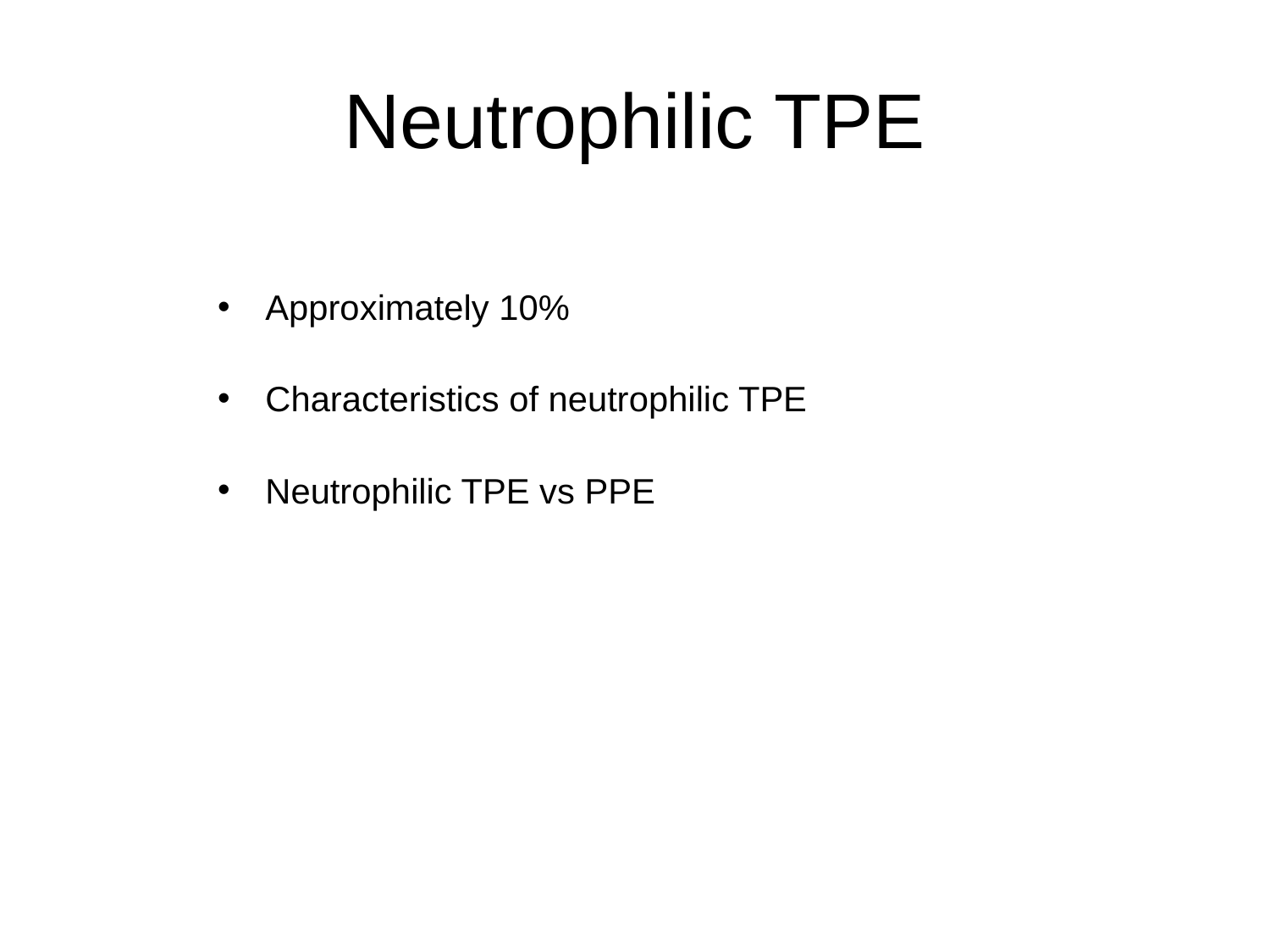

# Neutrophilic TPE
Approximately 10%
Characteristics of neutrophilic TPE
Neutrophilic TPE vs PPE